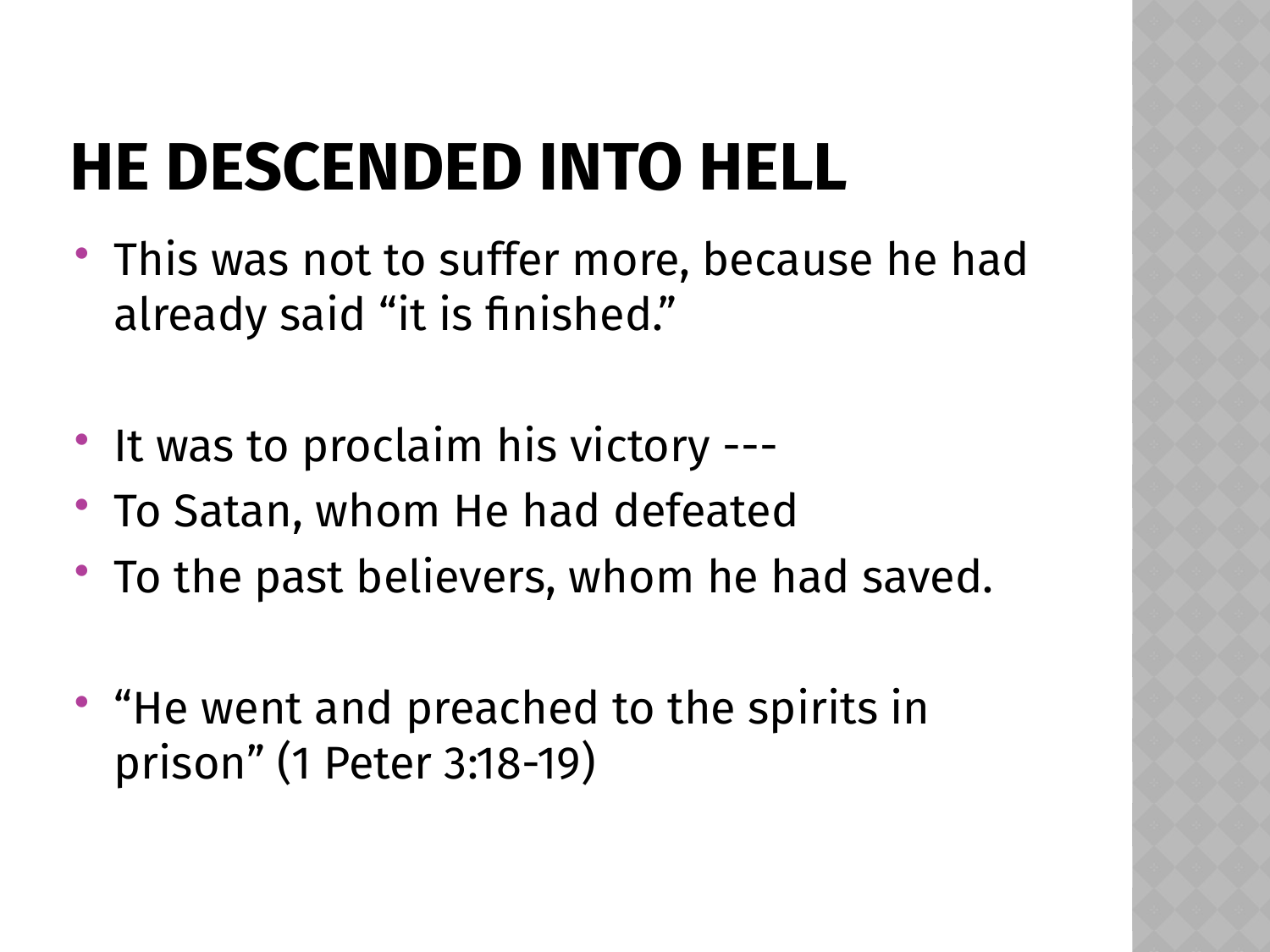

# He Descended into hell
This was not to suffer more, because he had already said “it is finished.”

It was to proclaim his victory ---
To Satan, whom He had defeated
To the past believers, whom he had saved.

“He went and preached to the spirits in prison” (1 Peter 3:18-19)